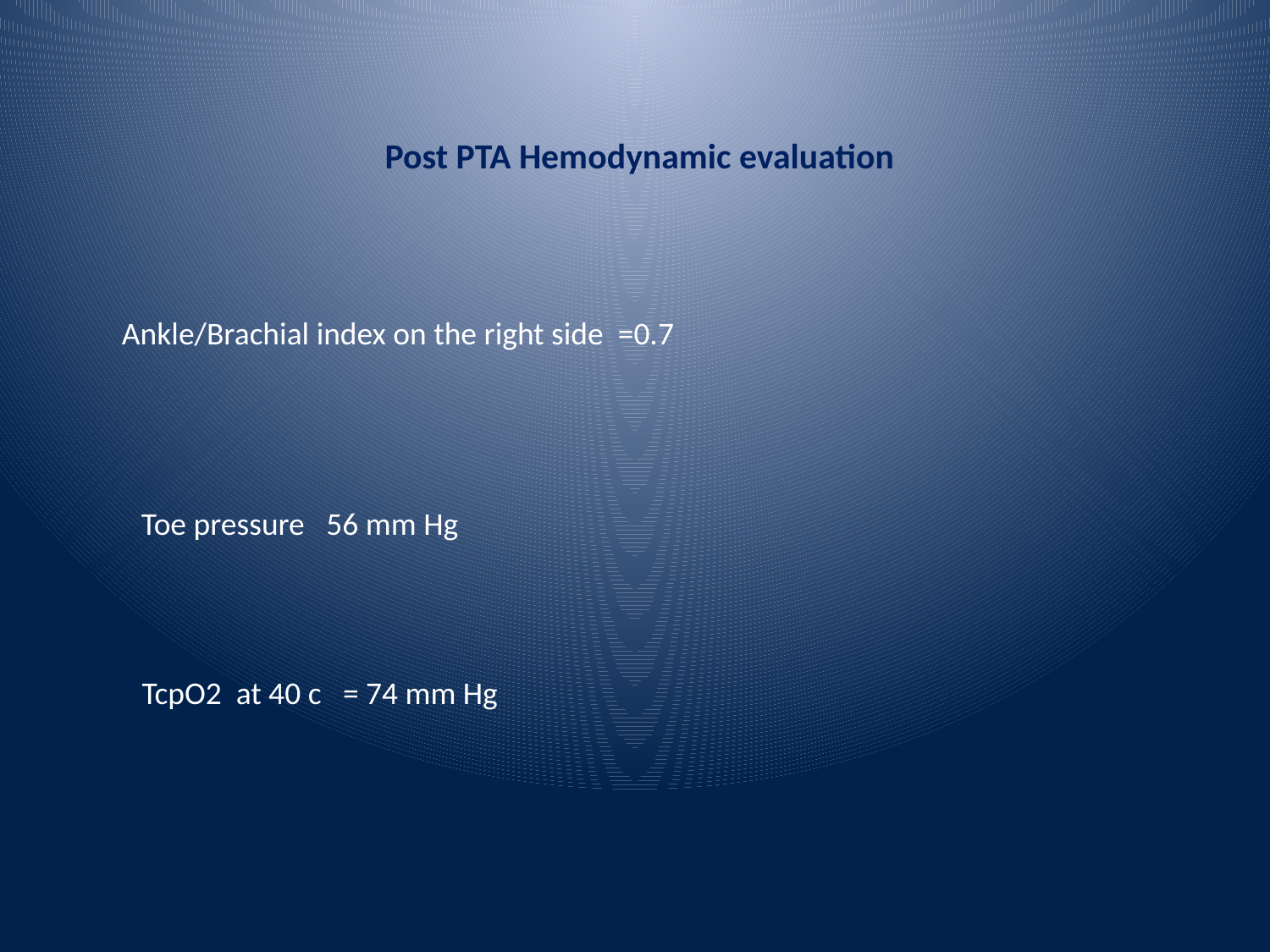

Post PTA Hemodynamic evaluation
Ankle/Brachial index on the right side  =0.7
Toe pressure   56 mm Hg
TcpO2  at 40 c   = 74 mm Hg